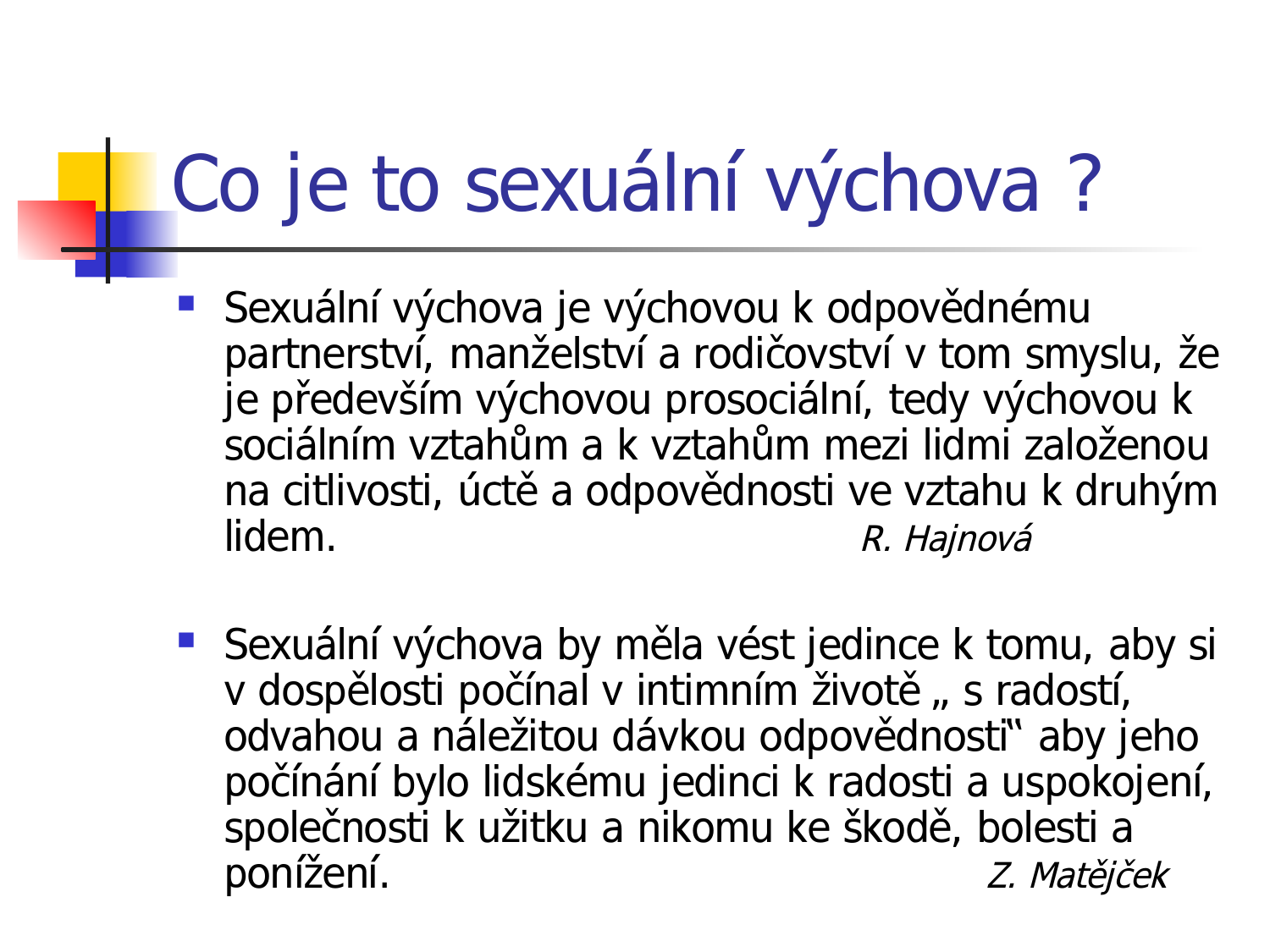

# Co je to sexuální výchova ?
Sexuální výchova je výchovou k odpovědnému partnerství, manželství a rodičovství v tom smyslu, že je především výchovou prosociální, tedy výchovou k sociálním vztahům a k vztahům mezi lidmi založenou na citlivosti, úctě a odpovědnosti ve vztahu k druhým lidem.					R. Hajnová

Sexuální výchova by měla vést jedince k tomu, aby si v dospělosti počínal v intimním životě „ s radostí, odvahou a náležitou dávkou odpovědnosti“ aby jeho počínání bylo lidskému jedinci k radosti a uspokojení, společnosti k užitku a nikomu ke škodě, bolesti a ponížení.					Z. Matějček